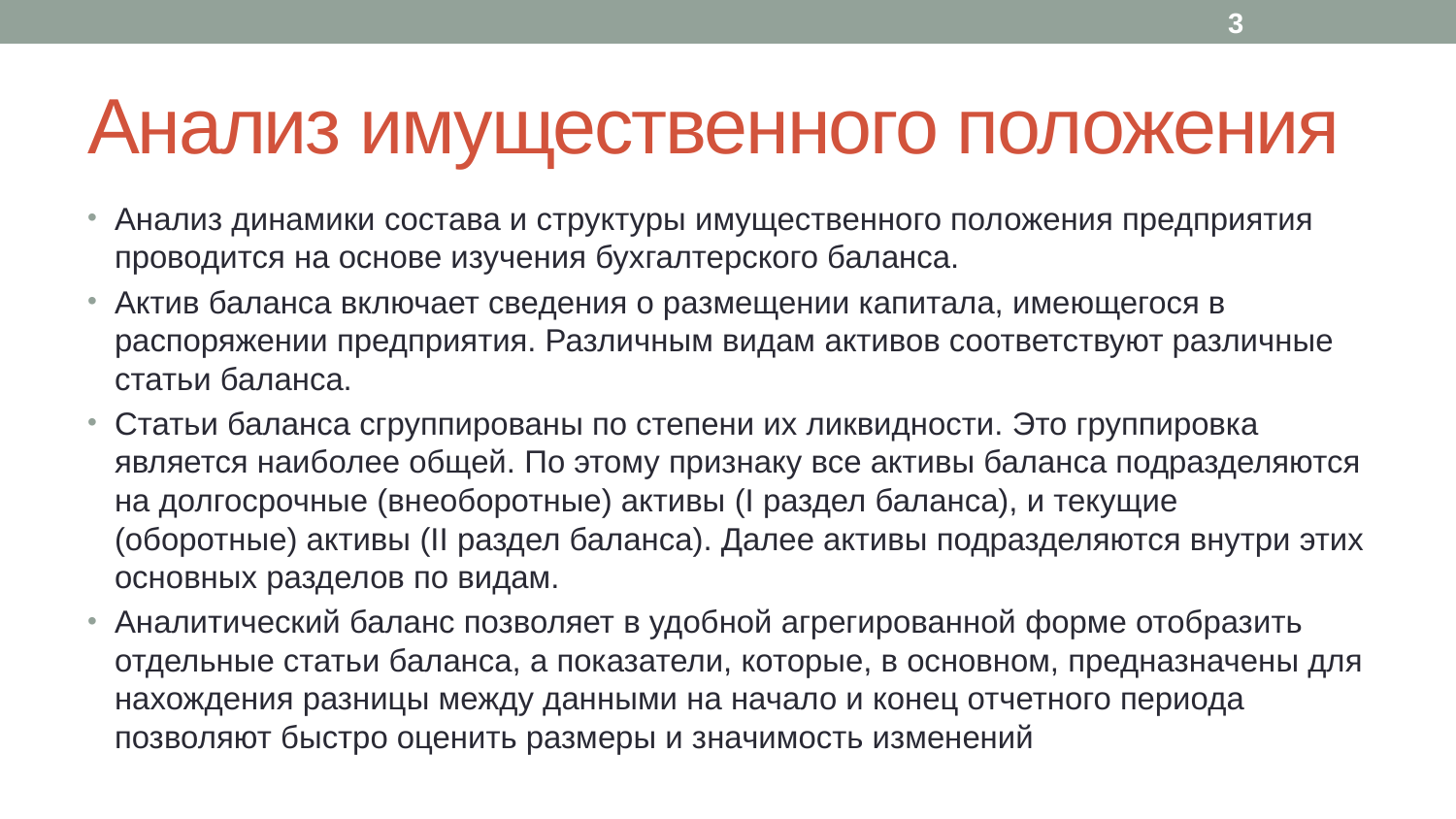

3
# Анализ имущественного положения
Анализ динамики состава и структуры имущественного положения предприятия проводится на основе изучения бухгалтерского баланса.
Актив баланса включает сведения о размещении капитала, имеющегося в распоряжении предприятия. Различным видам активов соответствуют различные статьи баланса.
Статьи баланса сгруппированы по степени их ликвидности. Это группировка является наиболее общей. По этому признаку все активы баланса подразделяются на долгосрочные (внеоборотные) активы (I раздел баланса), и текущие (оборотные) активы (II раздел баланса). Далее активы подразделяются внутри этих основных разделов по видам.
Аналитический баланс позволяет в удобной агрегированной форме отобразить отдельные статьи баланса, а показатели, которые, в основном, предназначены для нахождения разницы между данными на начало и конец отчетного периода позволяют быстро оценить размеры и значимость изменений